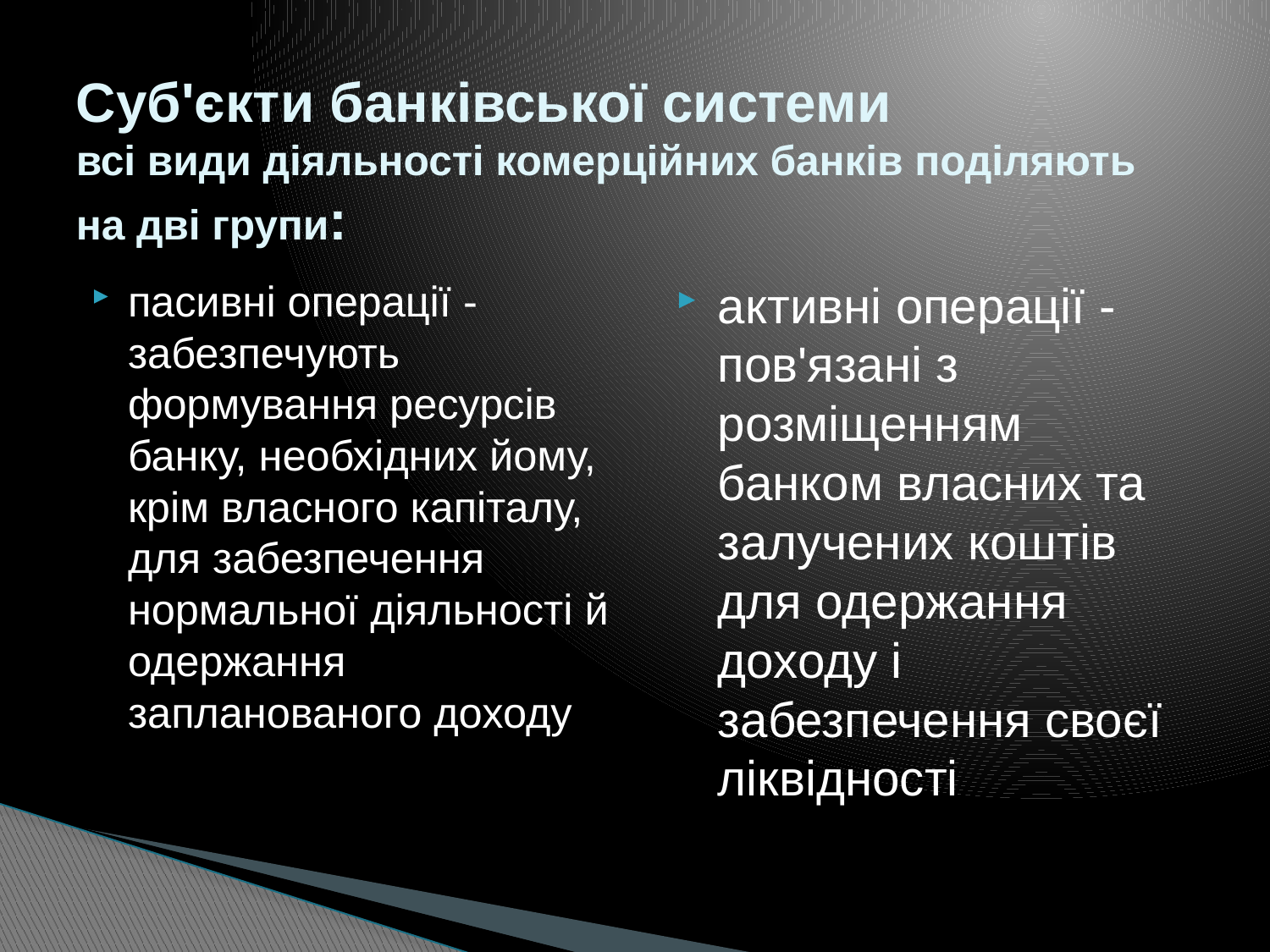

# Суб'єкти банківської системи всі види діяльності комерційних банків поділяють на дві групи:
пасивні операції - забезпечують формування ресурсів банку, необхідних йому, крім власного капіталу, для забезпечення нормальної діяльності й одержання запланованого доходу
активні операції - пов'язані з розміщенням банком власних та залучених коштів для одержання доходу і забезпечення своєї ліквідності